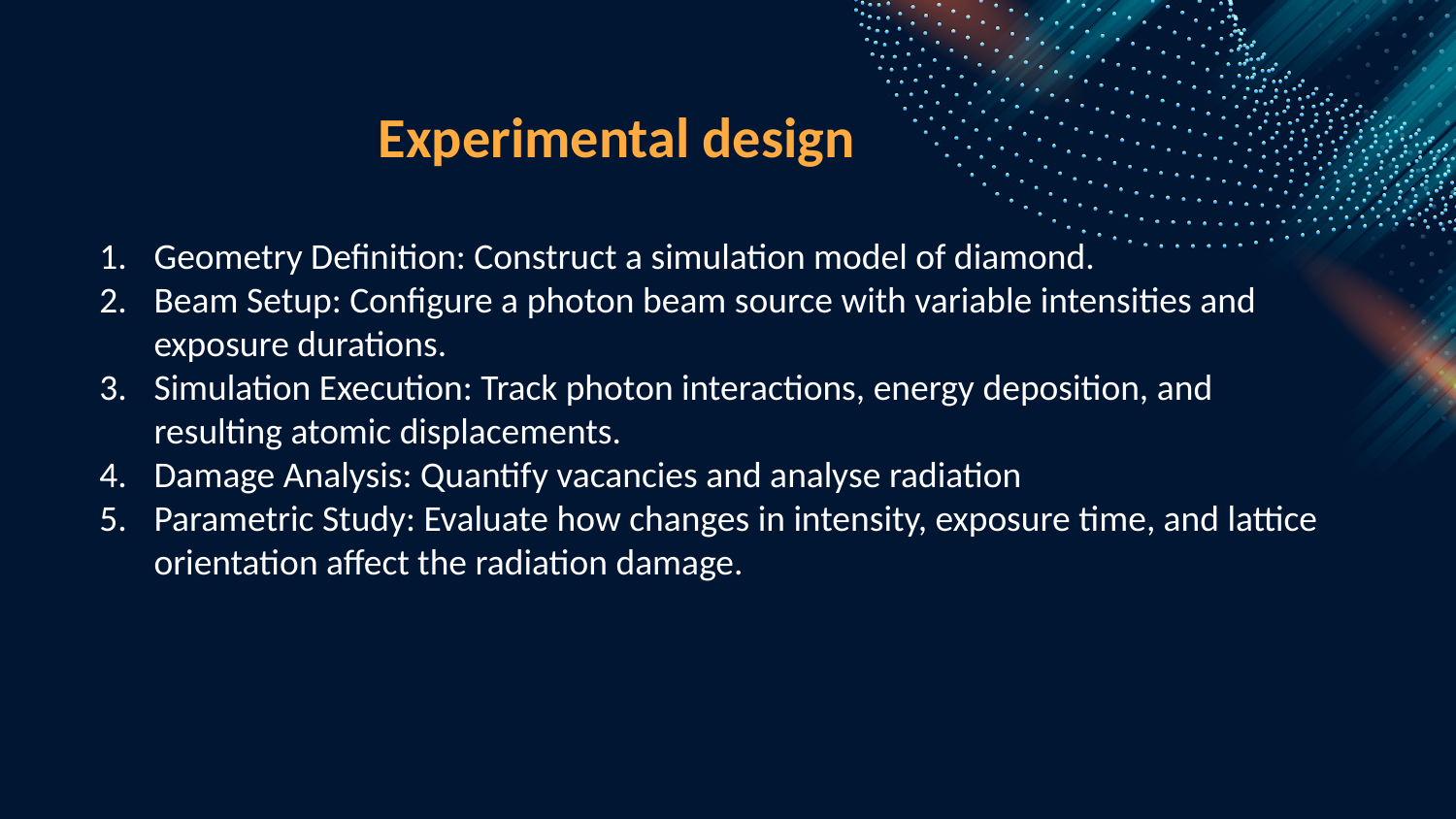

Experimental design
Geometry Definition: Construct a simulation model of diamond.
Beam Setup: Configure a photon beam source with variable intensities and exposure durations.
Simulation Execution: Track photon interactions, energy deposition, and resulting atomic displacements.
Damage Analysis: Quantify vacancies and analyse radiation
Parametric Study: Evaluate how changes in intensity, exposure time, and lattice orientation affect the radiation damage.